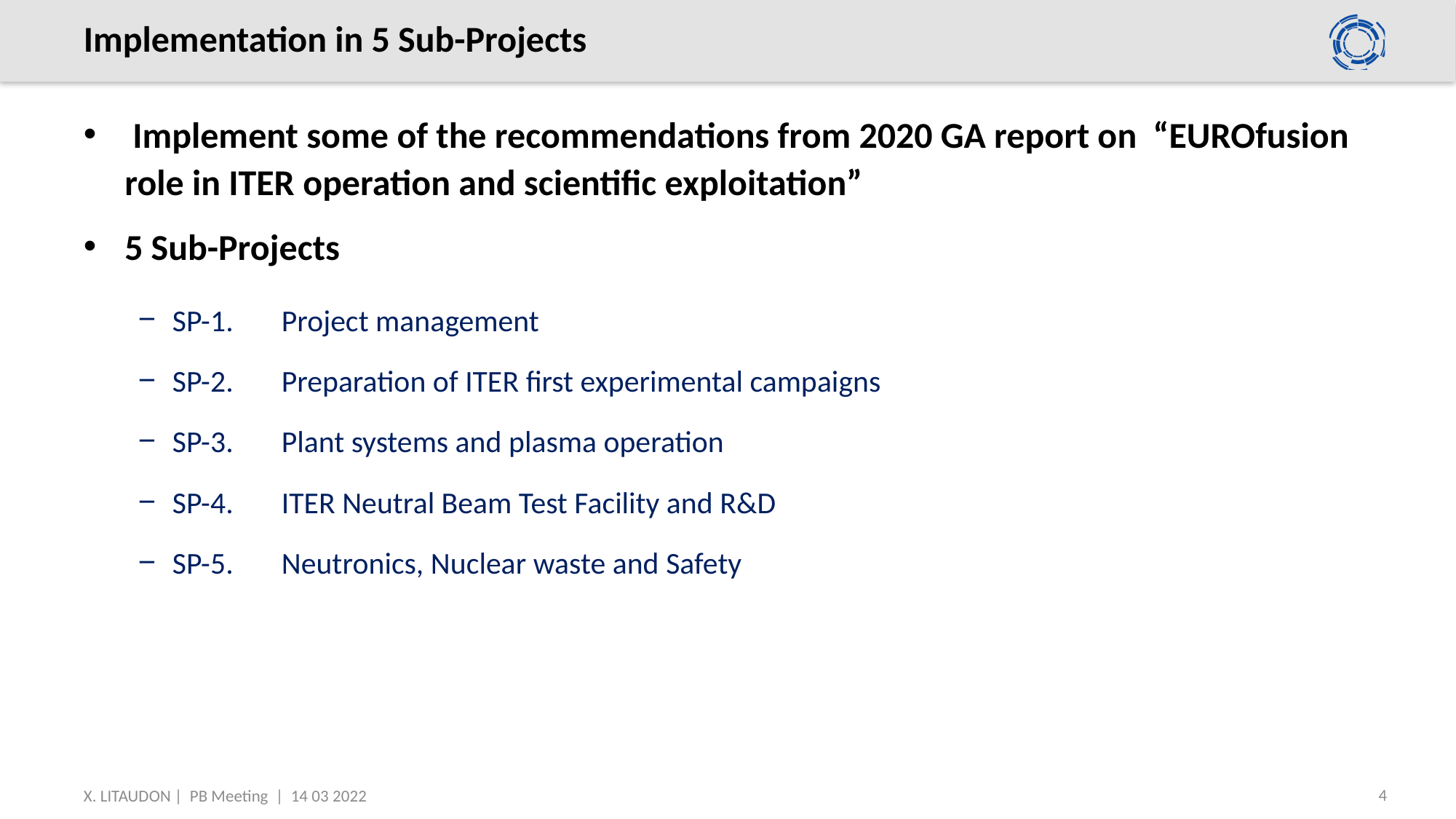

# Implementation in 5 Sub-Projects
 Implement some of the recommendations from 2020 GA report on  “EUROfusion role in ITER operation and scientific exploitation”
5 Sub-Projects
SP-1.	Project management
SP-2.	Preparation of ITER first experimental campaigns
SP-3.	Plant systems and plasma operation
SP-4.	ITER Neutral Beam Test Facility and R&D
SP-5.	Neutronics, Nuclear waste and Safety

4
X. LITAUDON |  PB Meeting  |  14 03 2022